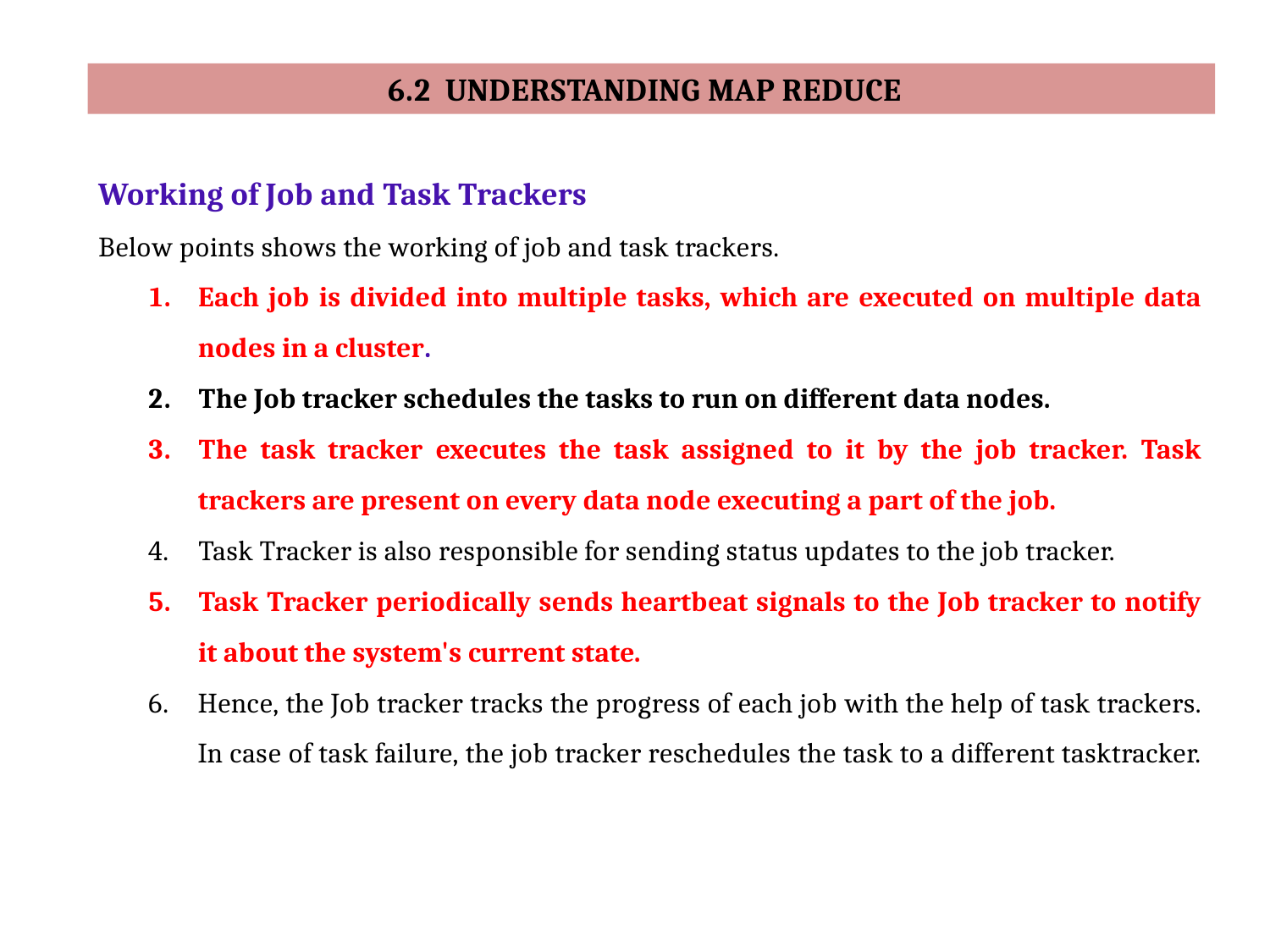

6.2  UNDERSTANDING MAP REDUCE
Working of Job and Task Trackers
Below points shows the working of job and task trackers.
Each job is divided into multiple tasks, which are executed on multiple data nodes in a cluster.
The Job tracker schedules the tasks to run on different data nodes.
The task tracker executes the task assigned to it by the job tracker. Task trackers are present on every data node executing a part of the job.
Task Tracker is also responsible for sending status updates to the job tracker.
Task Tracker periodically sends heartbeat signals to the Job tracker to notify it about the system's current state.
Hence, the Job tracker tracks the progress of each job with the help of task trackers. In case of task failure, the job tracker reschedules the task to a different tasktracker.